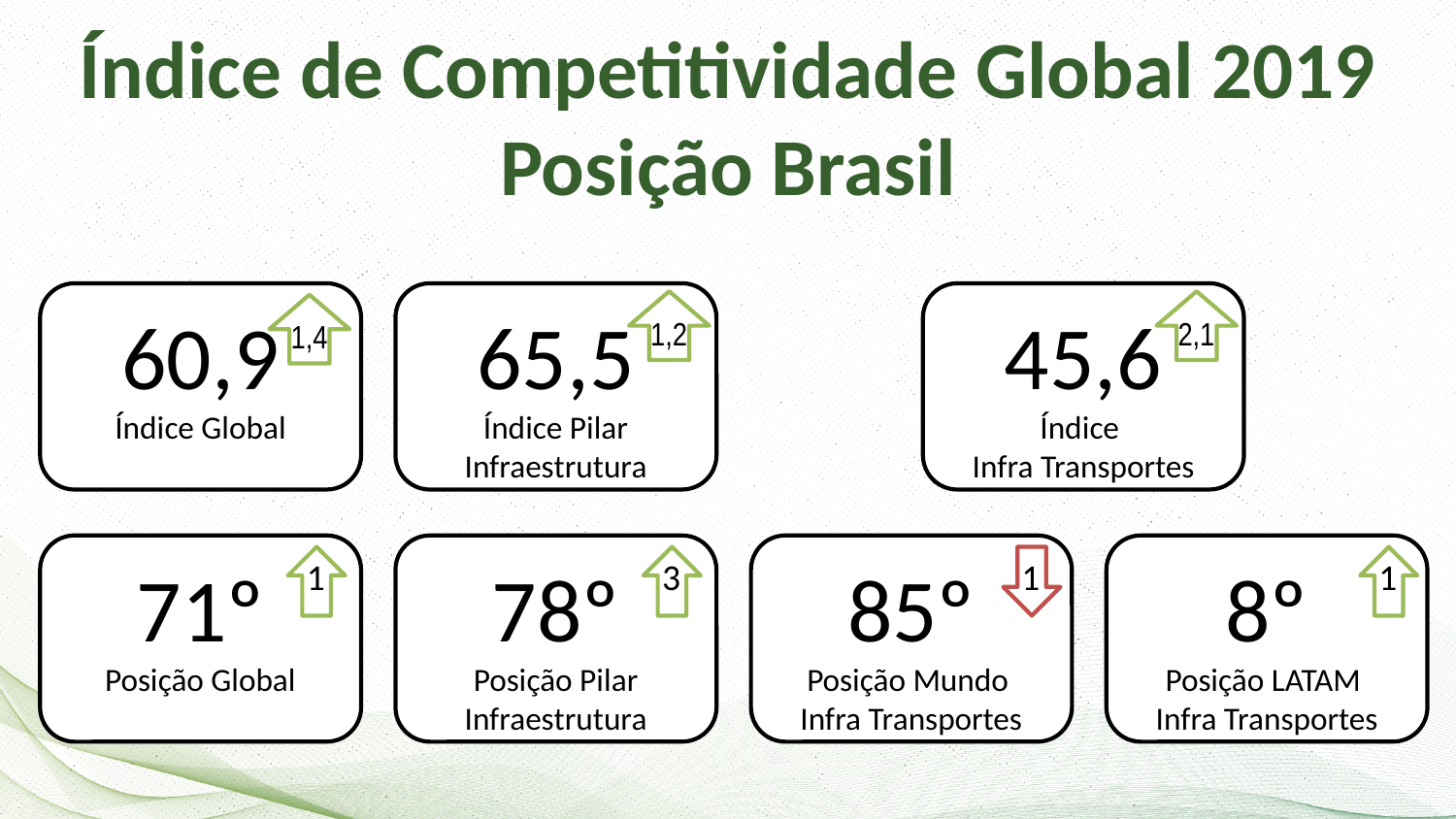

# Índice de Competitividade Global 2019 Posição Brasil
60,9
Índice Global
65,5
Índice Pilar Infraestrutura
45,6
Índice
Infra Transportes

1,2
2,1
1,4
71º
Posição Global
78º
Posição Pilar Infraestrutura
85º
Posição Mundo
Infra Transportes
8º
Posição LATAM
Infra Transportes

1

3

1

1